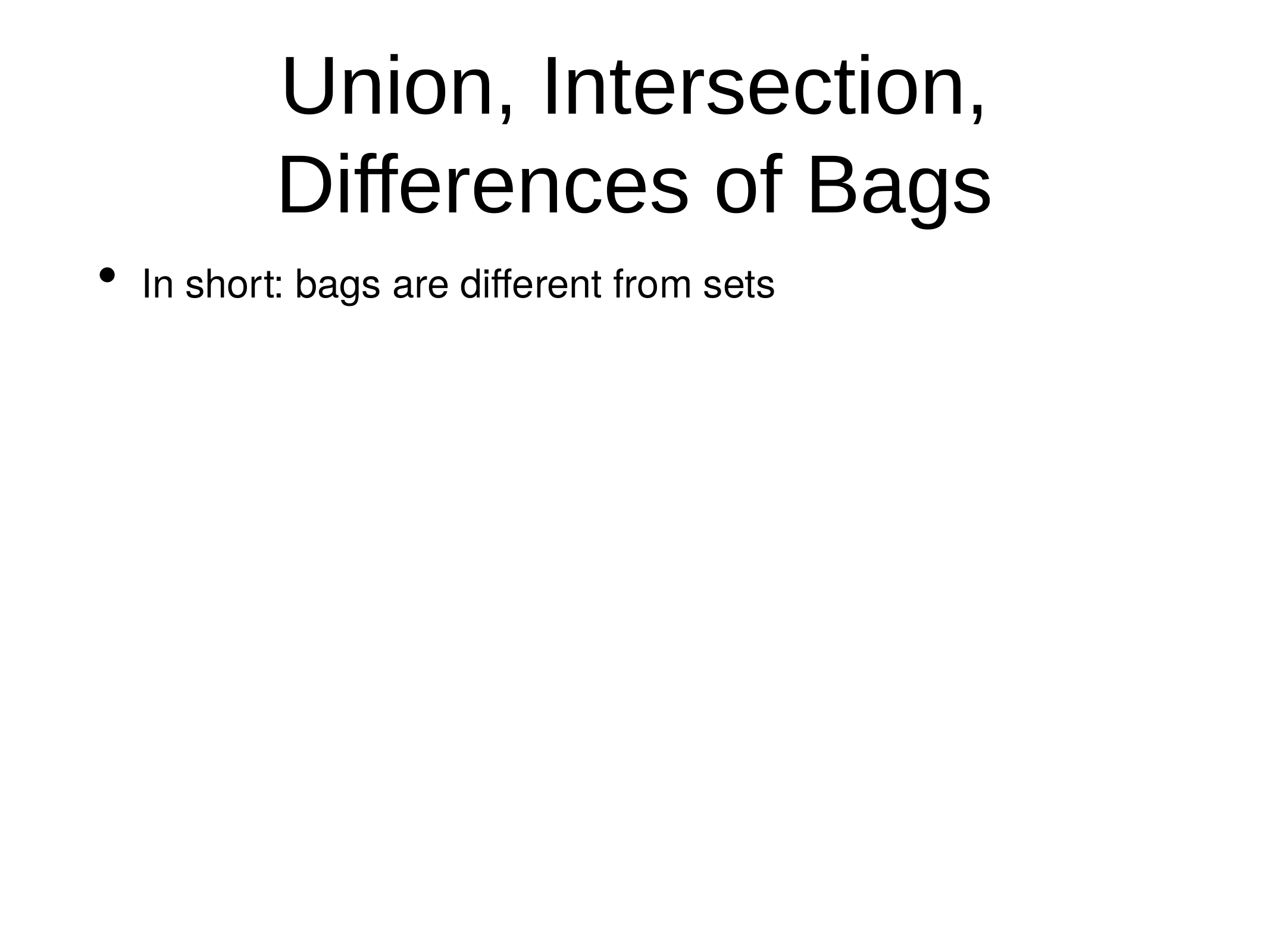

# Union, Intersection, Differences of Bags
In short: bags are different from sets